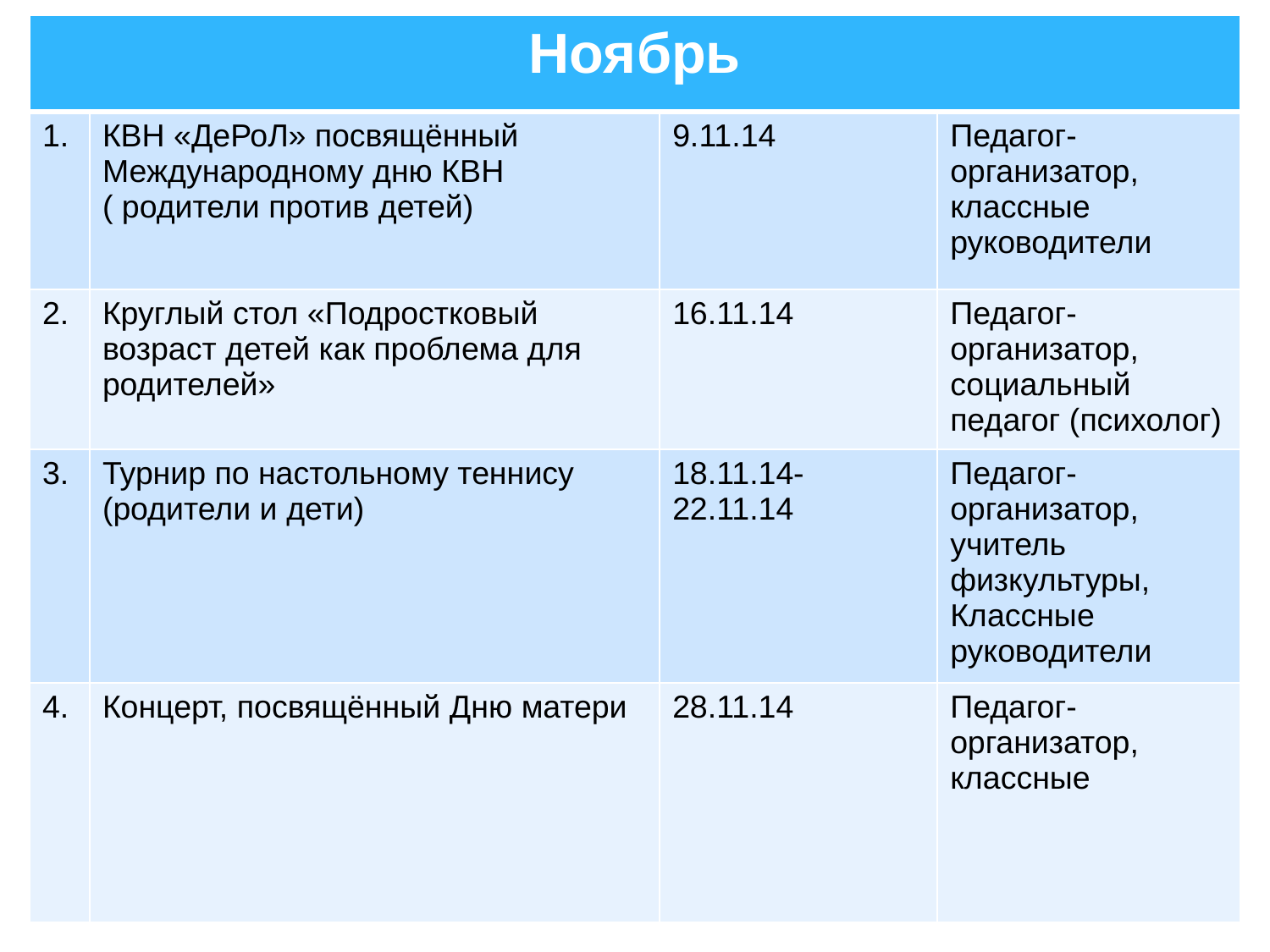

| Ноябрь |  |  |  |
| --- | --- | --- | --- |
| 1. | КВН «ДеРоЛ» посвящённый Международному дню КВН ( родители против детей) | 9.11.14 | Педагог-организатор, классные руководители |
| 2. | Круглый стол «Подростковый возраст детей как проблема для родителей» | 16.11.14 | Педагог-организатор, социальный педагог (психолог) |
| 3. | Турнир по настольному теннису (родители и дети) | 18.11.14-22.11.14 | Педагог-организатор, учитель физкультуры, Классные руководители |
| 4. | Концерт, посвящённый Дню матери | 28.11.14 | Педагог-организатор, классные |